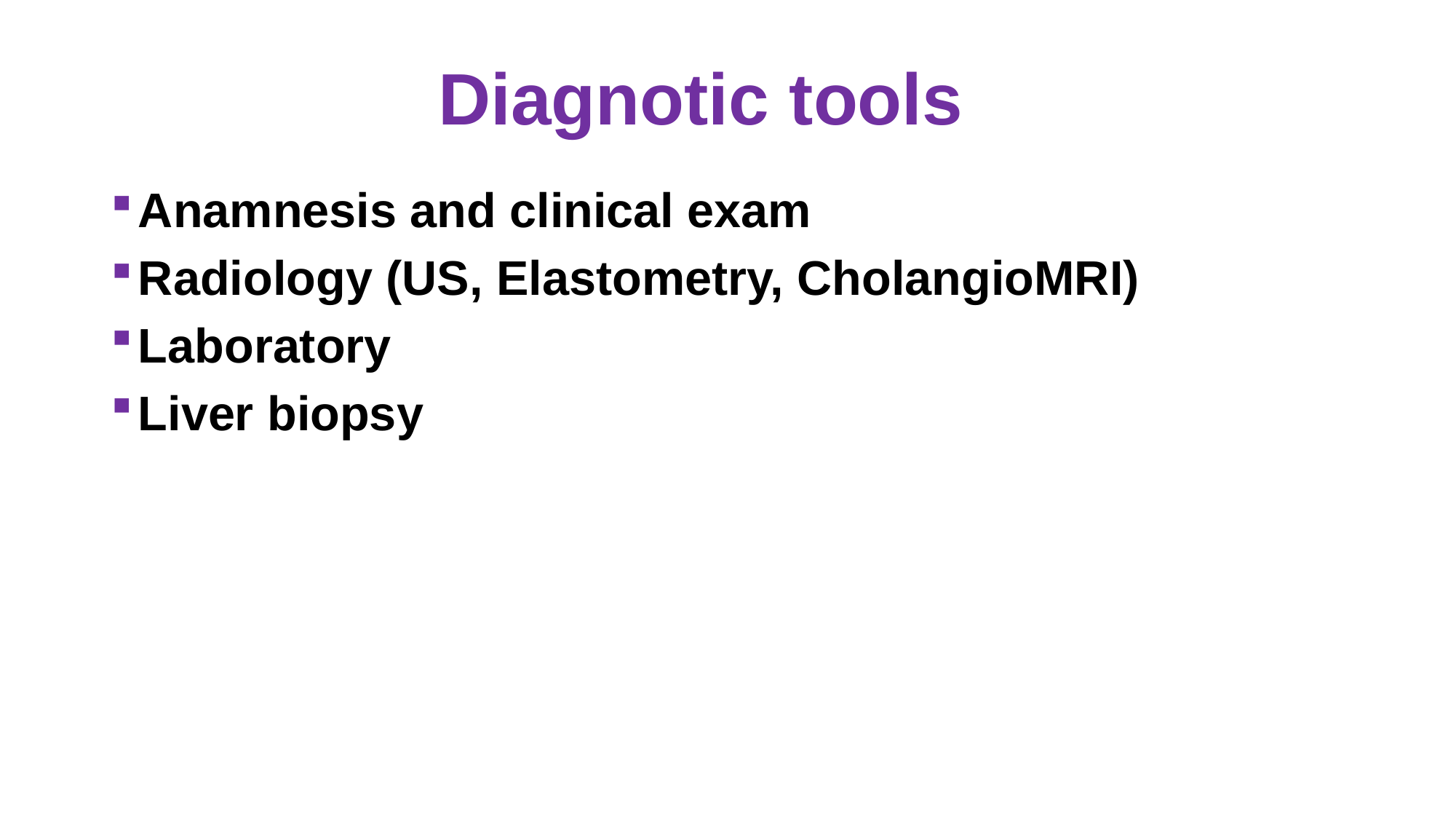

# Diagnotic tools
Anamnesis and clinical exam
Radiology (US, Elastometry, CholangioMRI)
Laboratory
Liver biopsy